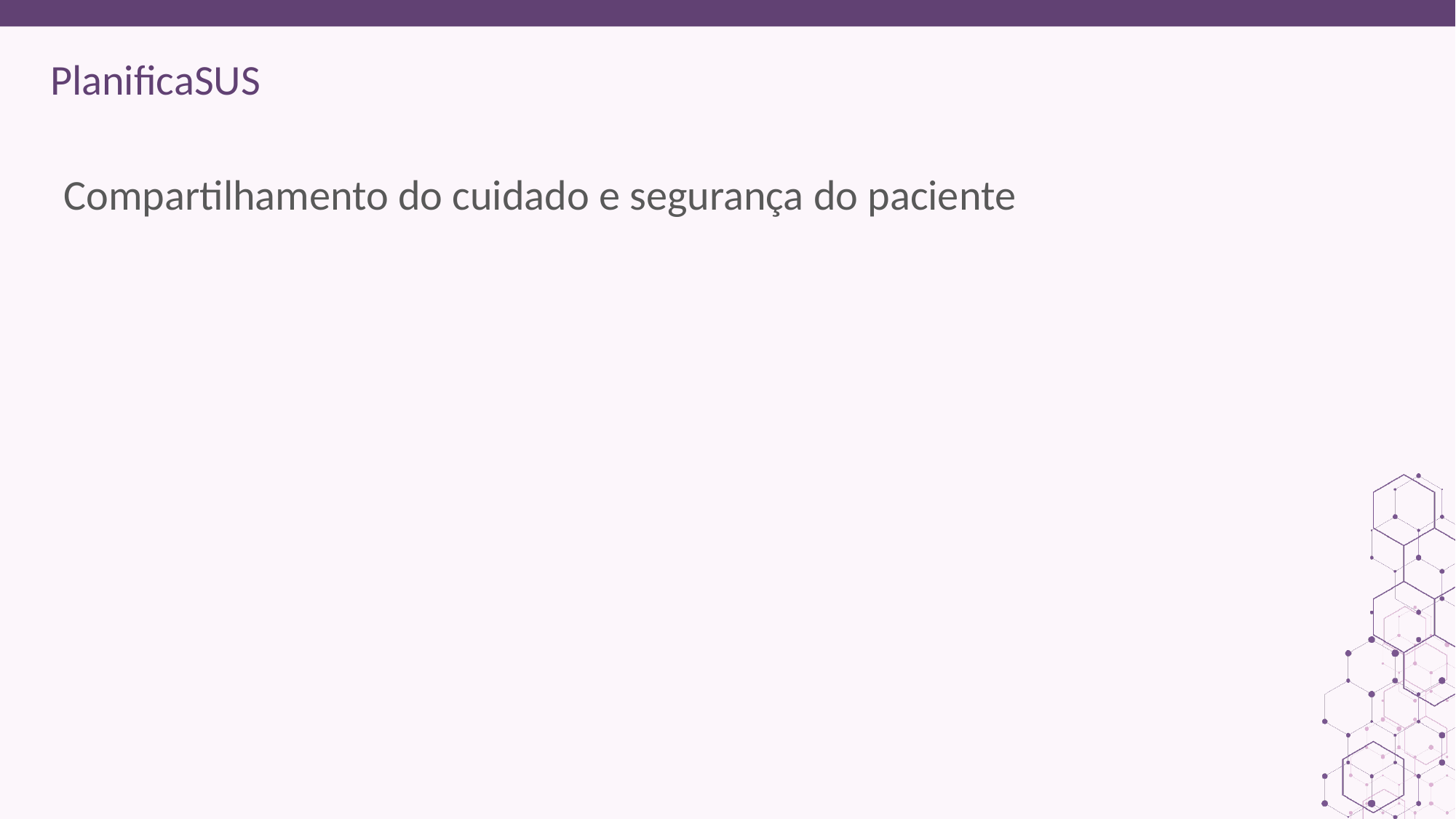

ORIENTAÇÕES:

Tutores: compilar discussão e identificar o que pode ser padronizado nas unidades e o que precisa ser direcionado a gestão.

Material de apoio – Guia de orientações para Etapa 5 – Atividades padrão de qualidade e segurança do paciente

# Compartilhamento do cuidado e segurança do paciente